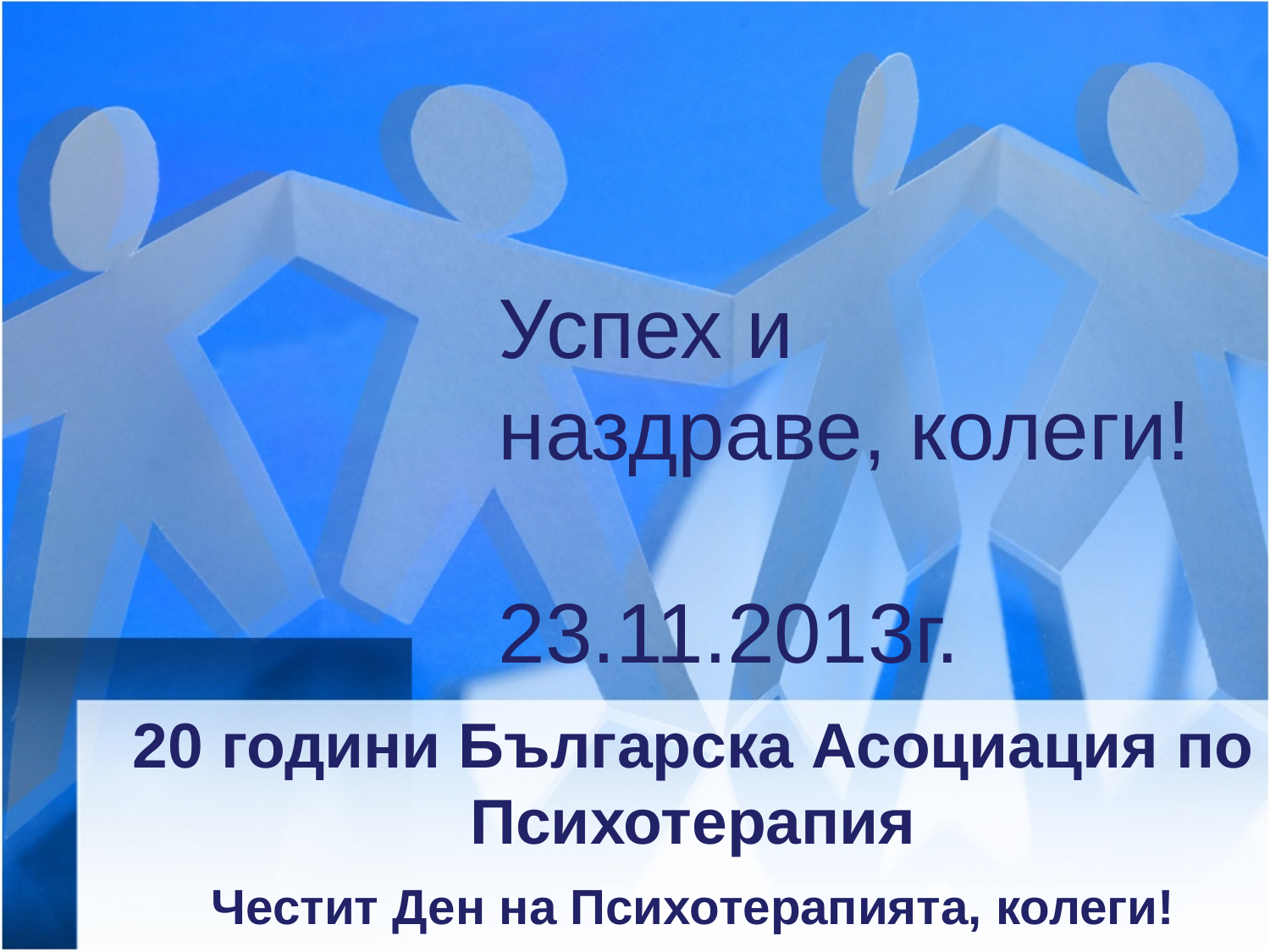

Успех и наздраве, колеги!

23.11.2013г.
# 20 години Българска Асоциация по Психотерапия
Честит Ден на Психотерапията, колеги!